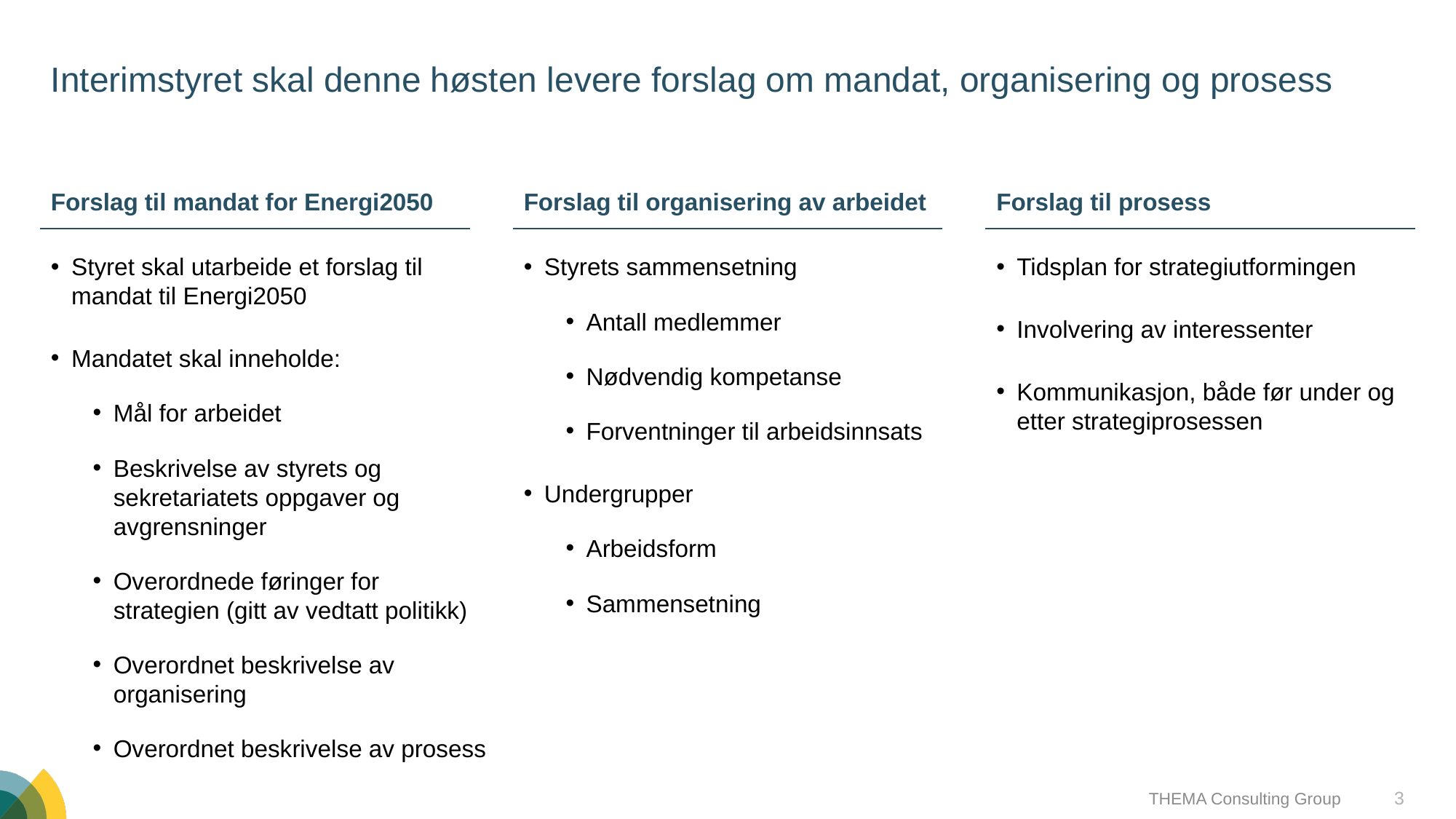

# Interimstyret skal denne høsten levere forslag om mandat, organisering og prosess
Forslag til mandat for Energi2050
Forslag til organisering av arbeidet
Forslag til prosess
Styret skal utarbeide et forslag til mandat til Energi2050
Mandatet skal inneholde:
Mål for arbeidet
Beskrivelse av styrets og sekretariatets oppgaver og avgrensninger
Overordnede føringer for strategien (gitt av vedtatt politikk)
Overordnet beskrivelse av organisering
Overordnet beskrivelse av prosess
Styrets sammensetning
Antall medlemmer
Nødvendig kompetanse
Forventninger til arbeidsinnsats
Undergrupper
Arbeidsform
Sammensetning
Tidsplan for strategiutformingen
Involvering av interessenter
Kommunikasjon, både før under og etter strategiprosessen

3